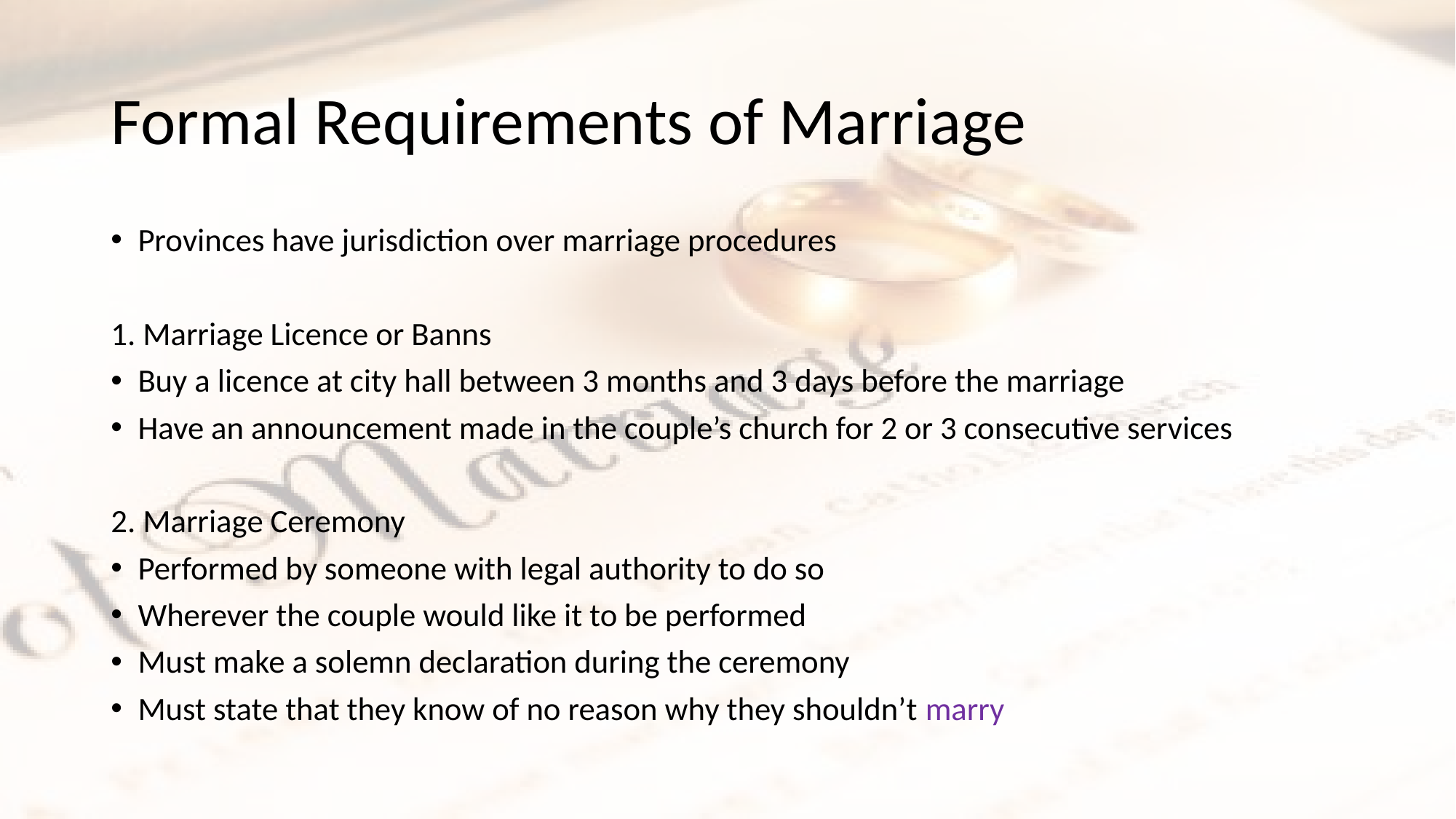

# Formal Requirements of Marriage
Provinces have jurisdiction over marriage procedures

1. Marriage Licence or Banns
Buy a licence at city hall between 3 months and 3 days before the marriage
Have an announcement made in the couple’s church for 2 or 3 consecutive services

2. Marriage Ceremony
Performed by someone with legal authority to do so
Wherever the couple would like it to be performed
Must make a solemn declaration during the ceremony
Must state that they know of no reason why they shouldn’t marry